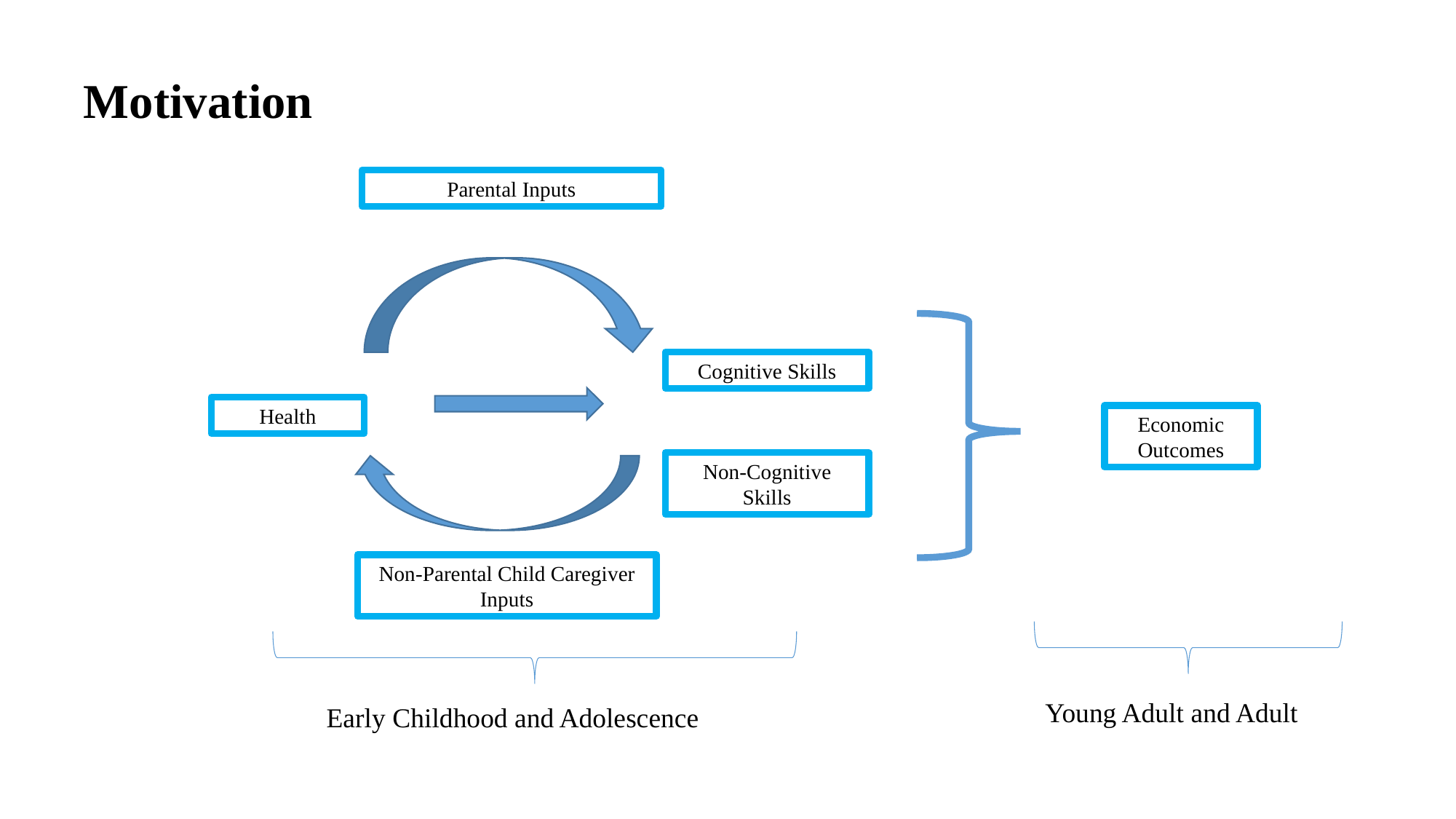

# Motivation
Parental Inputs

Cognitive Skills

Health
Economic Outcomes
Non-Cognitive Skills

Non-Parental Child Caregiver Inputs
Young Adult and Adult
Early Childhood and Adolescence